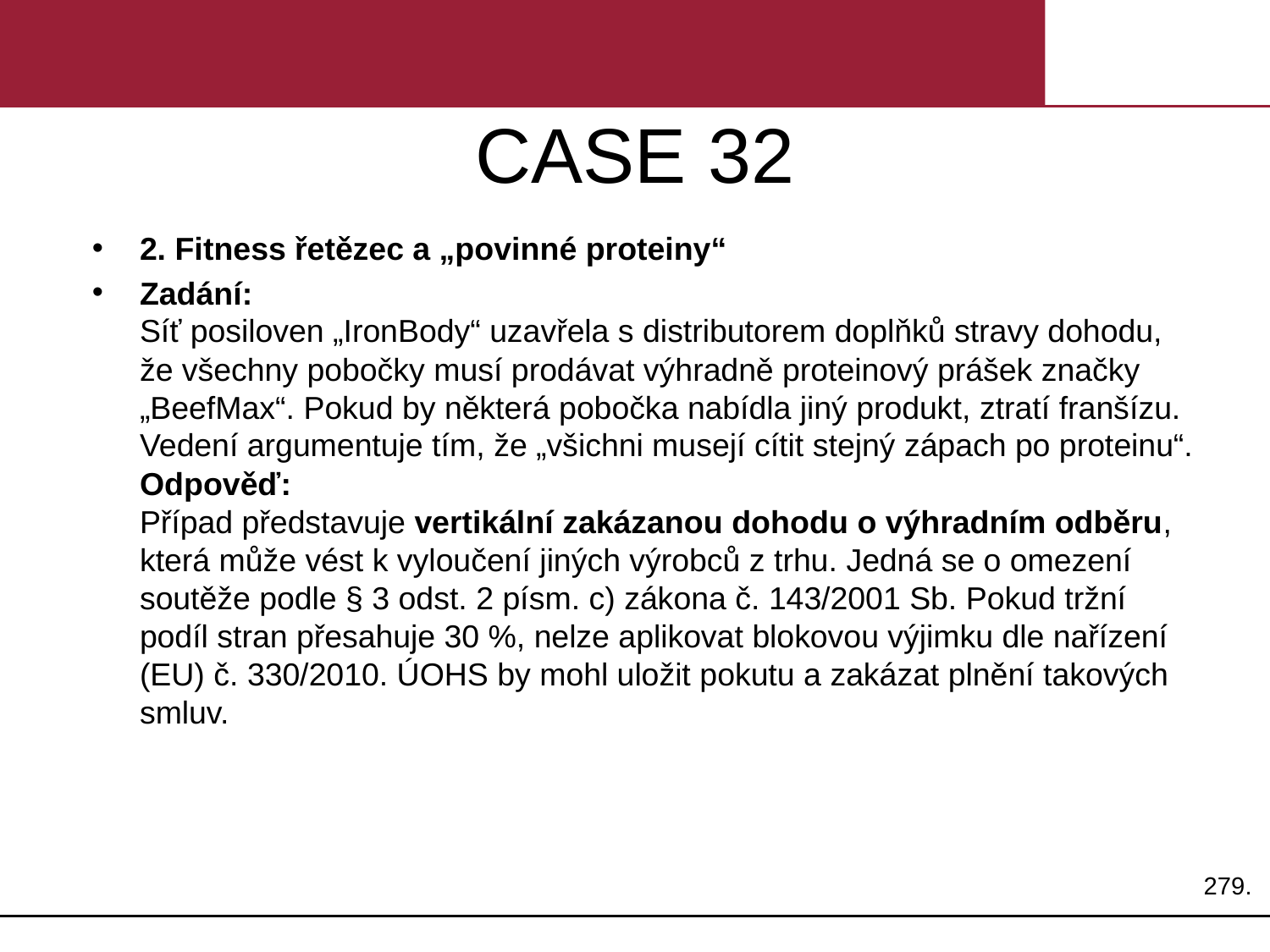

# CASE 32

2. Fitness řetězec a „povinné proteiny“
Zadání:
Síť posiloven „IronBody“ uzavřela s distributorem doplňků stravy dohodu, že všechny pobočky musí prodávat výhradně proteinový prášek značky „BeefMax“. Pokud by některá pobočka nabídla jiný produkt, ztratí franšízu. Vedení argumentuje tím, že „všichni musejí cítit stejný zápach po proteinu“.
Odpověď:
Případ představuje vertikální zakázanou dohodu o výhradním odběru, která může vést k vyloučení jiných výrobců z trhu. Jedná se o omezení soutěže podle § 3 odst. 2 písm. c) zákona č. 143/2001 Sb. Pokud tržní podíl stran přesahuje 30 %, nelze aplikovat blokovou výjimku dle nařízení (EU) č. 330/2010. ÚOHS by mohl uložit pokutu a zakázat plnění takových smluv.

279.